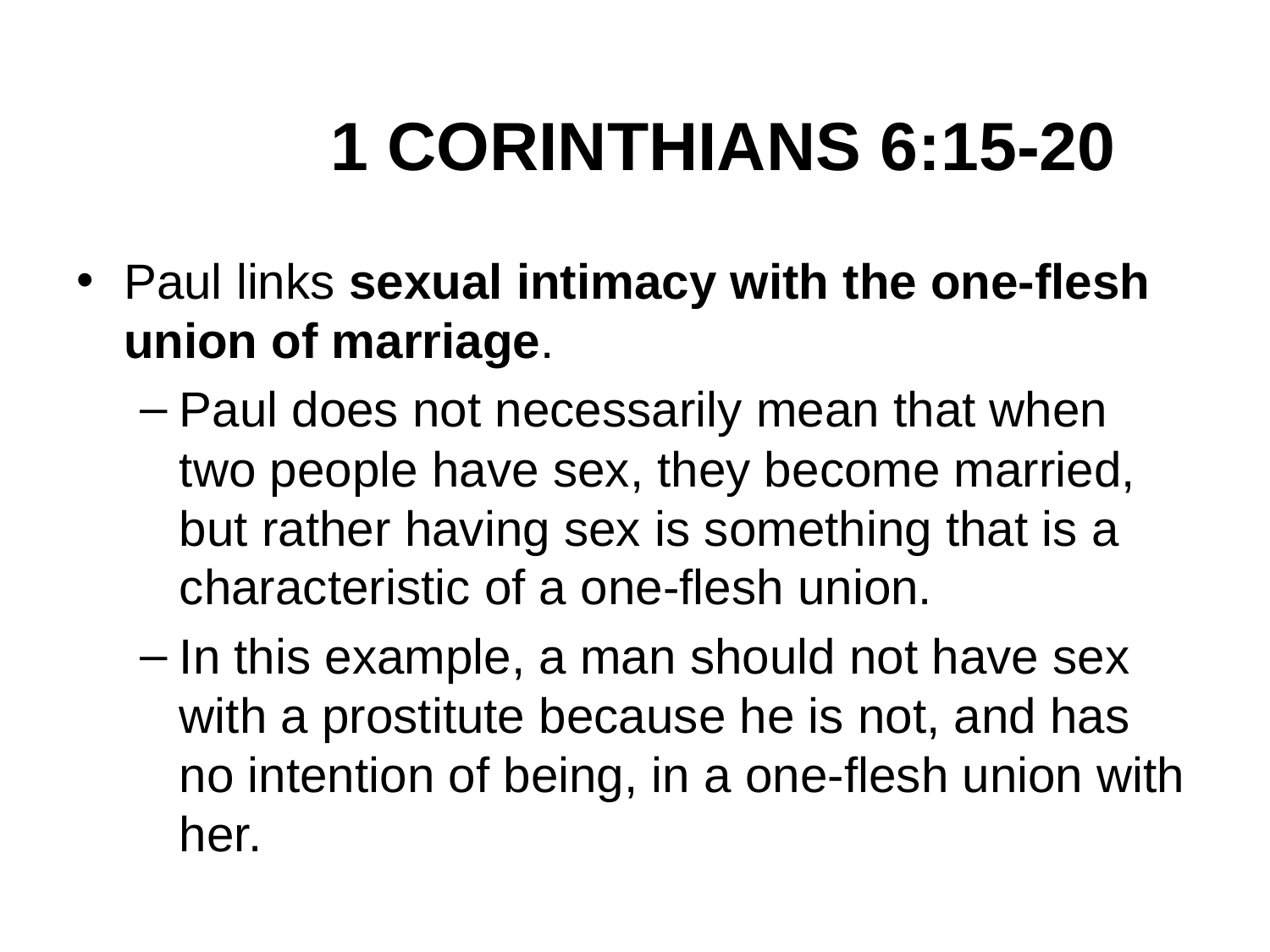

# 1 CORINTHIANS 6:15-20
Paul links sexual intimacy with the one-flesh union of marriage.
Paul does not necessarily mean that when two people have sex, they become married, but rather having sex is something that is a characteristic of a one-flesh union.
In this example, a man should not have sex with a prostitute because he is not, and has no intention of being, in a one-flesh union with her.